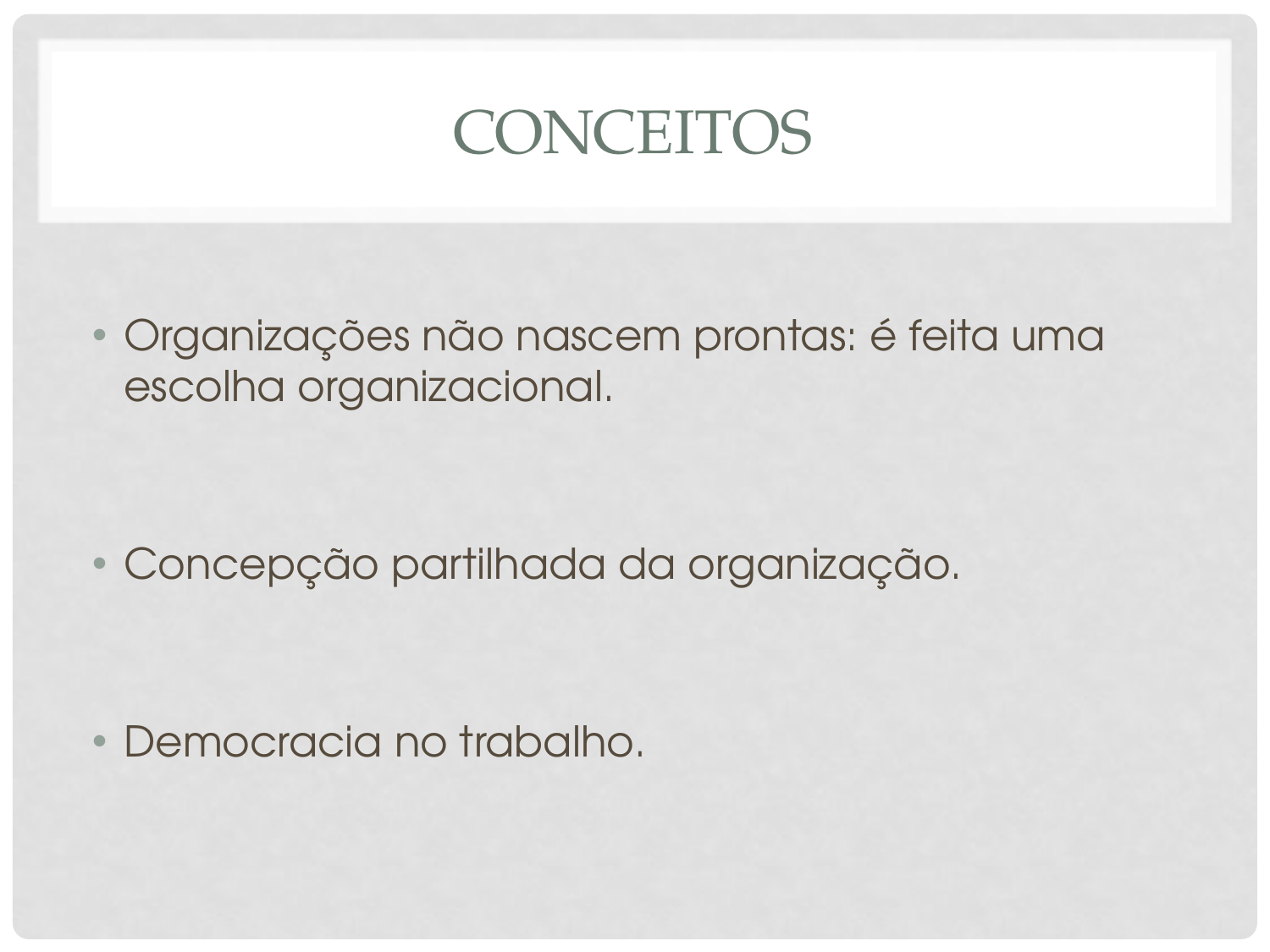

# conceitos

Organizações não nascem prontas: é feita uma escolha organizacional.

Concepção partilhada da organização.

Democracia no trabalho.